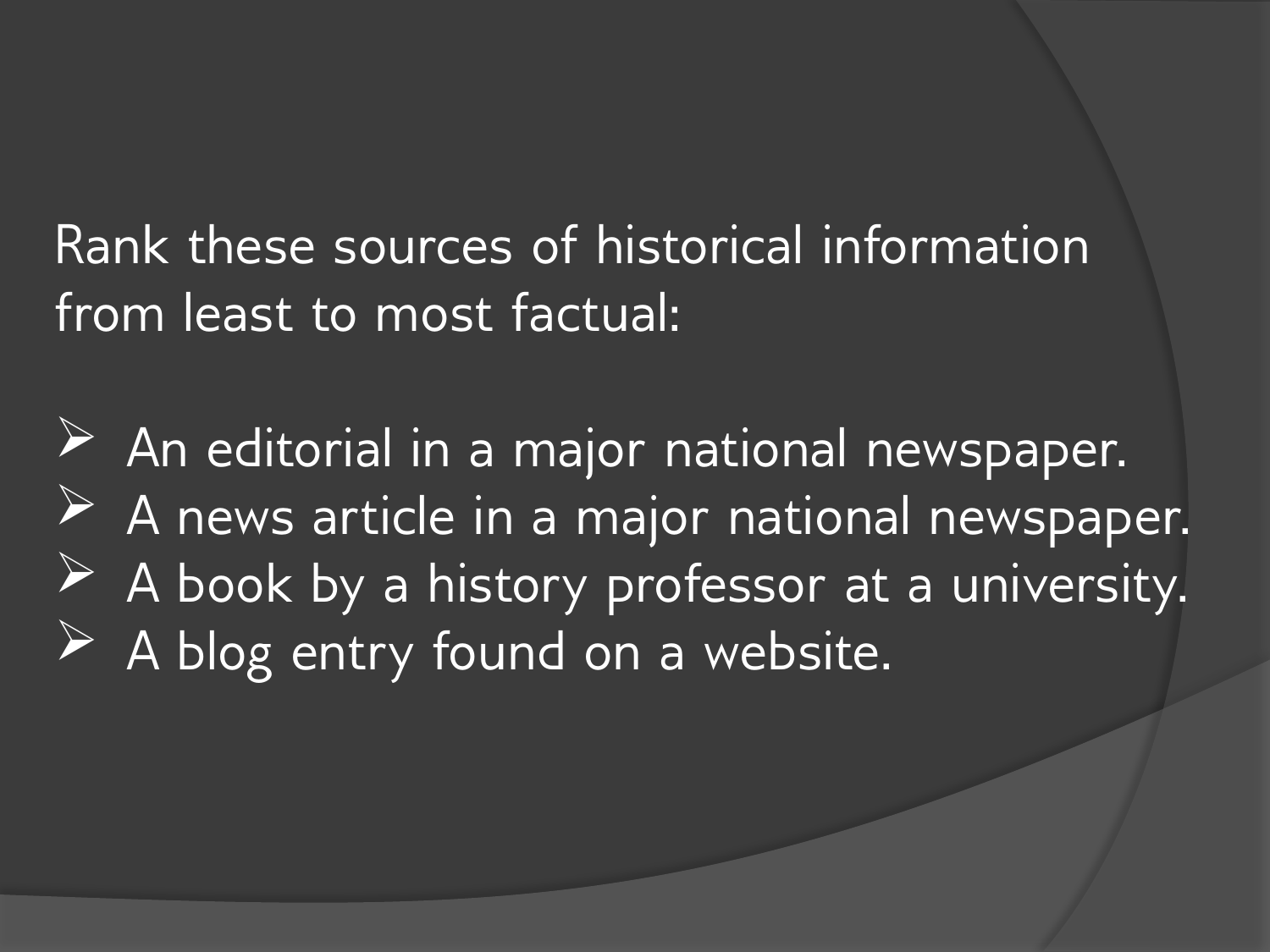

Rank these sources of historical information
from least to most factual:

An editorial in a major national newspaper.
A news article in a major national newspaper.
A book by a history professor at a university.
A blog entry found on a website.